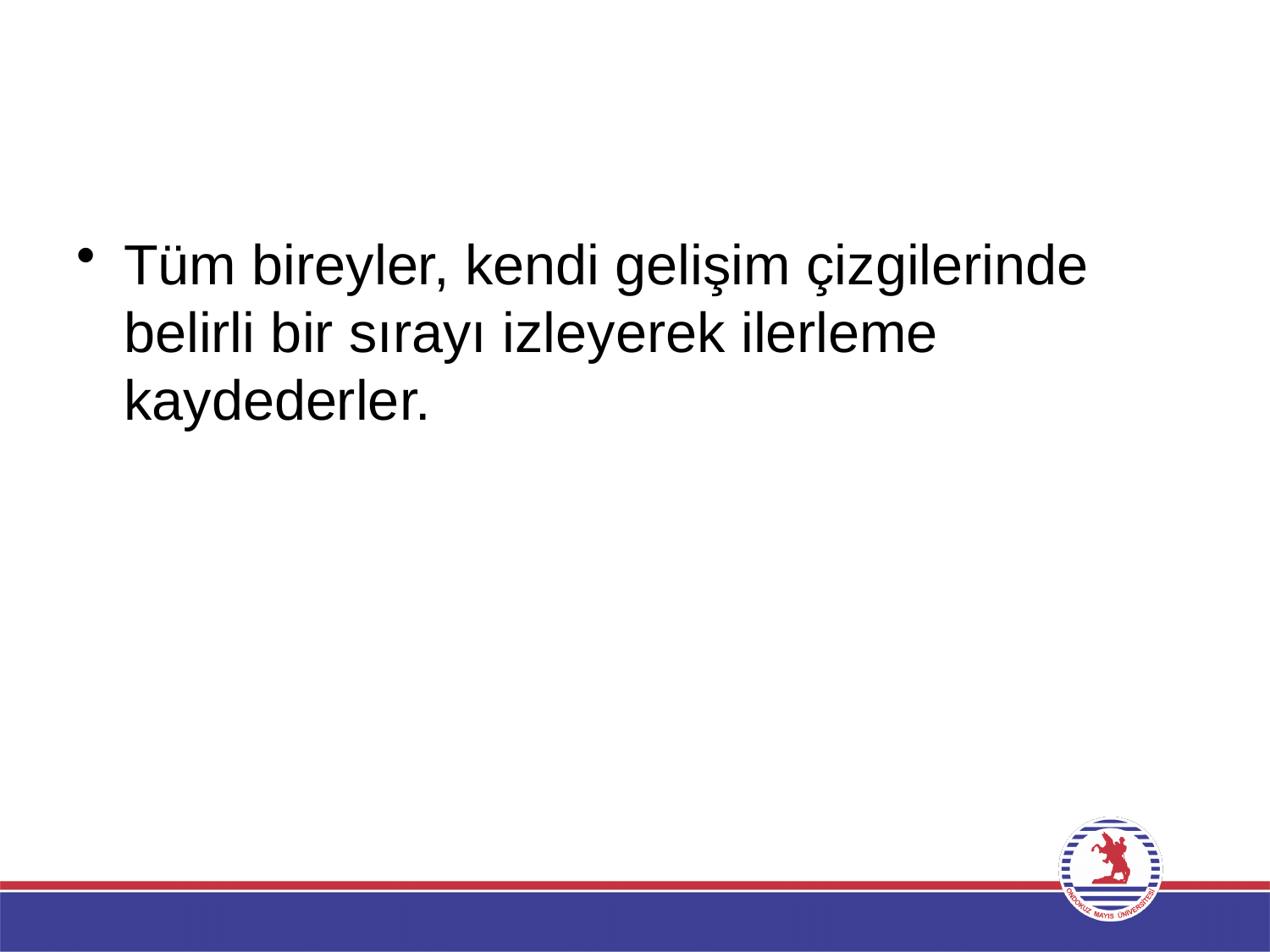

#
Tüm bireyler, kendi gelişim çizgilerinde
belirli bir sırayı izleyerek ilerleme kaydederler.